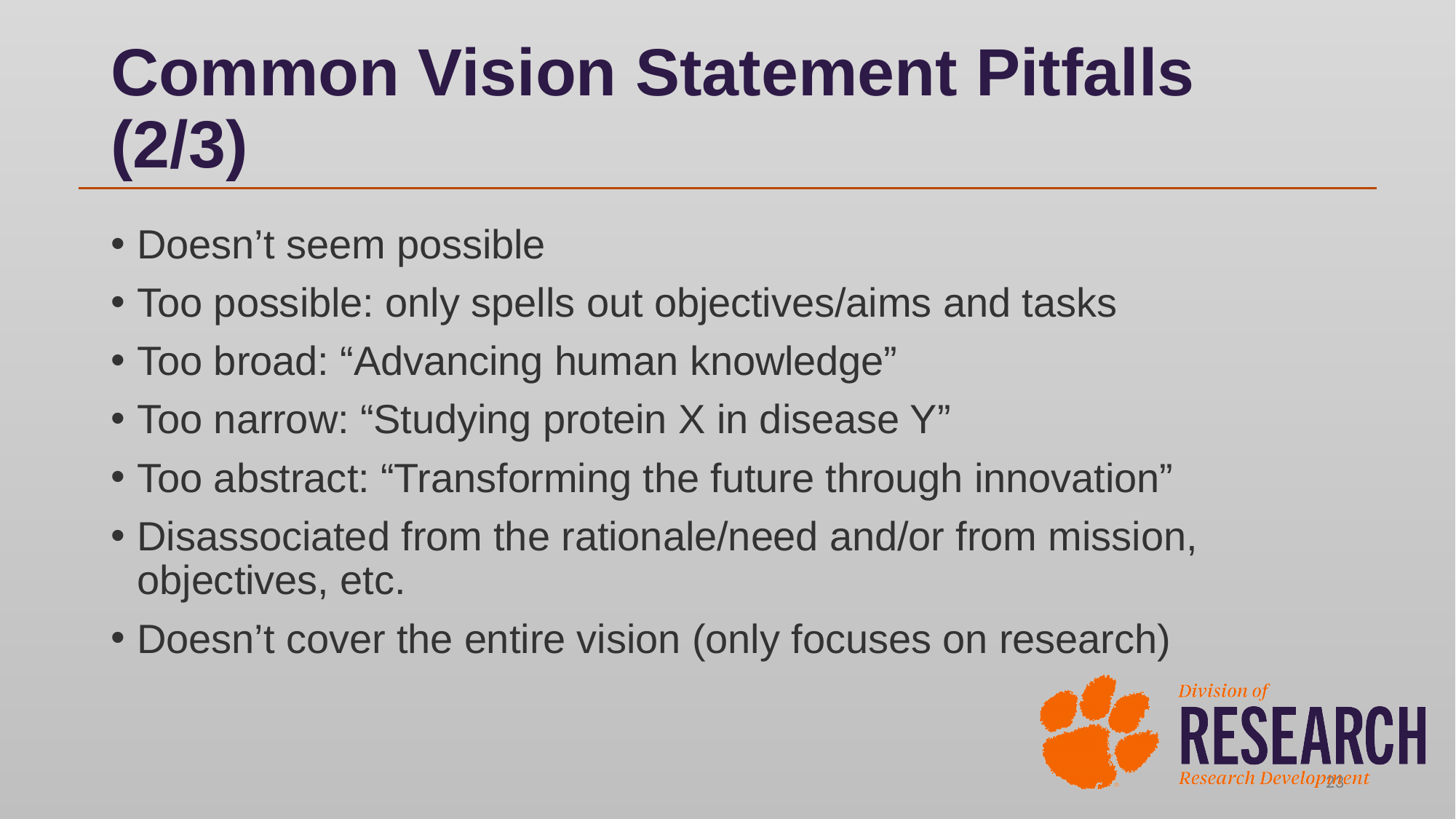

# Common Vision Statement Pitfalls (2/3)
Doesn’t seem possible
Too possible: only spells out objectives/aims and tasks
Too broad: “Advancing human knowledge”
Too narrow: “Studying protein X in disease Y”
Too abstract: “Transforming the future through innovation”
Disassociated from the rationale/need and/or from mission, objectives, etc.
Doesn’t cover the entire vision (only focuses on research)

23